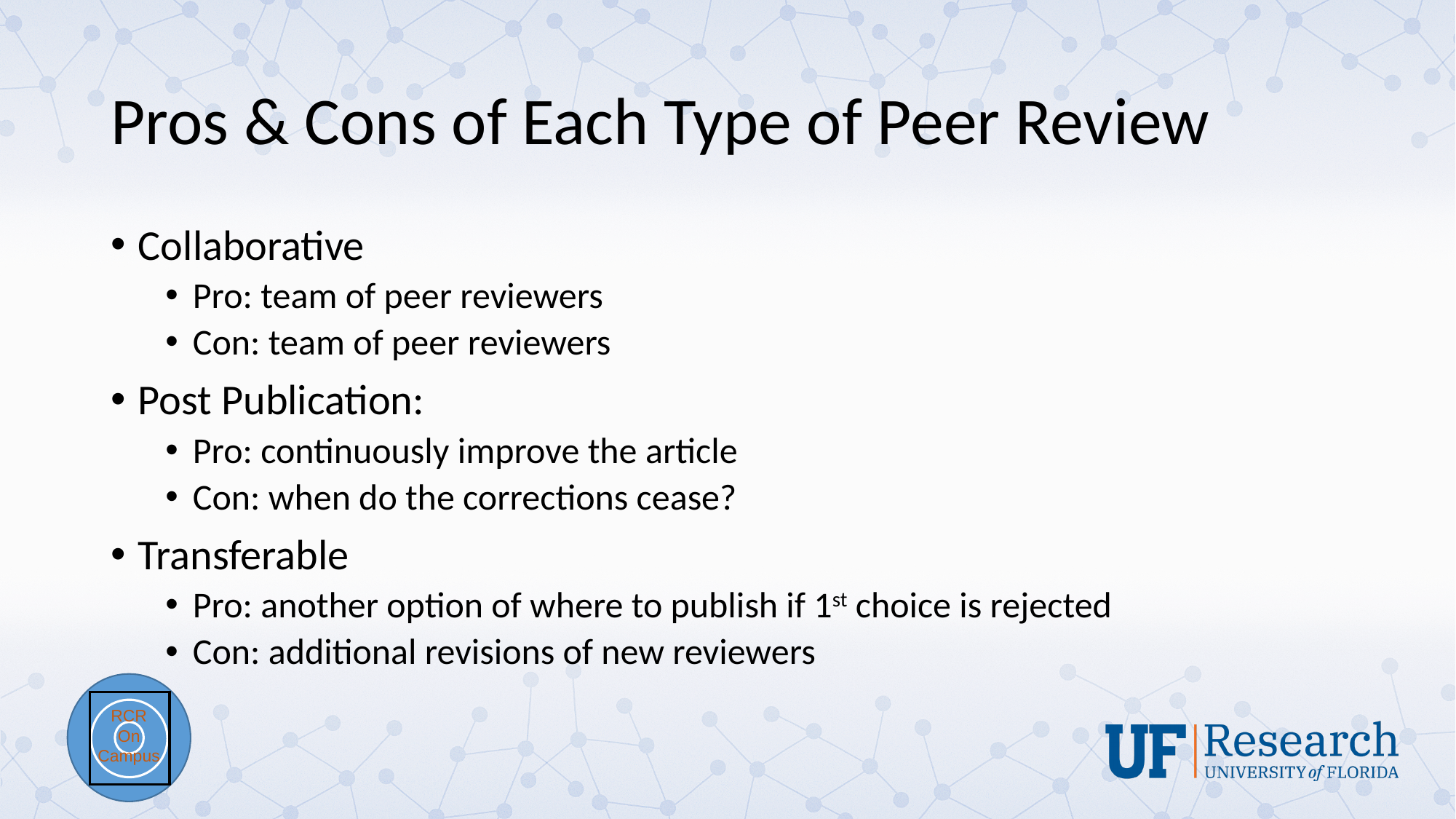

# Pros & Cons of Each Type of Peer Review
Collaborative
Pro: team of peer reviewers
Con: team of peer reviewers
Post Publication:
Pro: continuously improve the article
Con: when do the corrections cease?
Transferable
Pro: another option of where to publish if 1st choice is rejected
Con: additional revisions of new reviewers